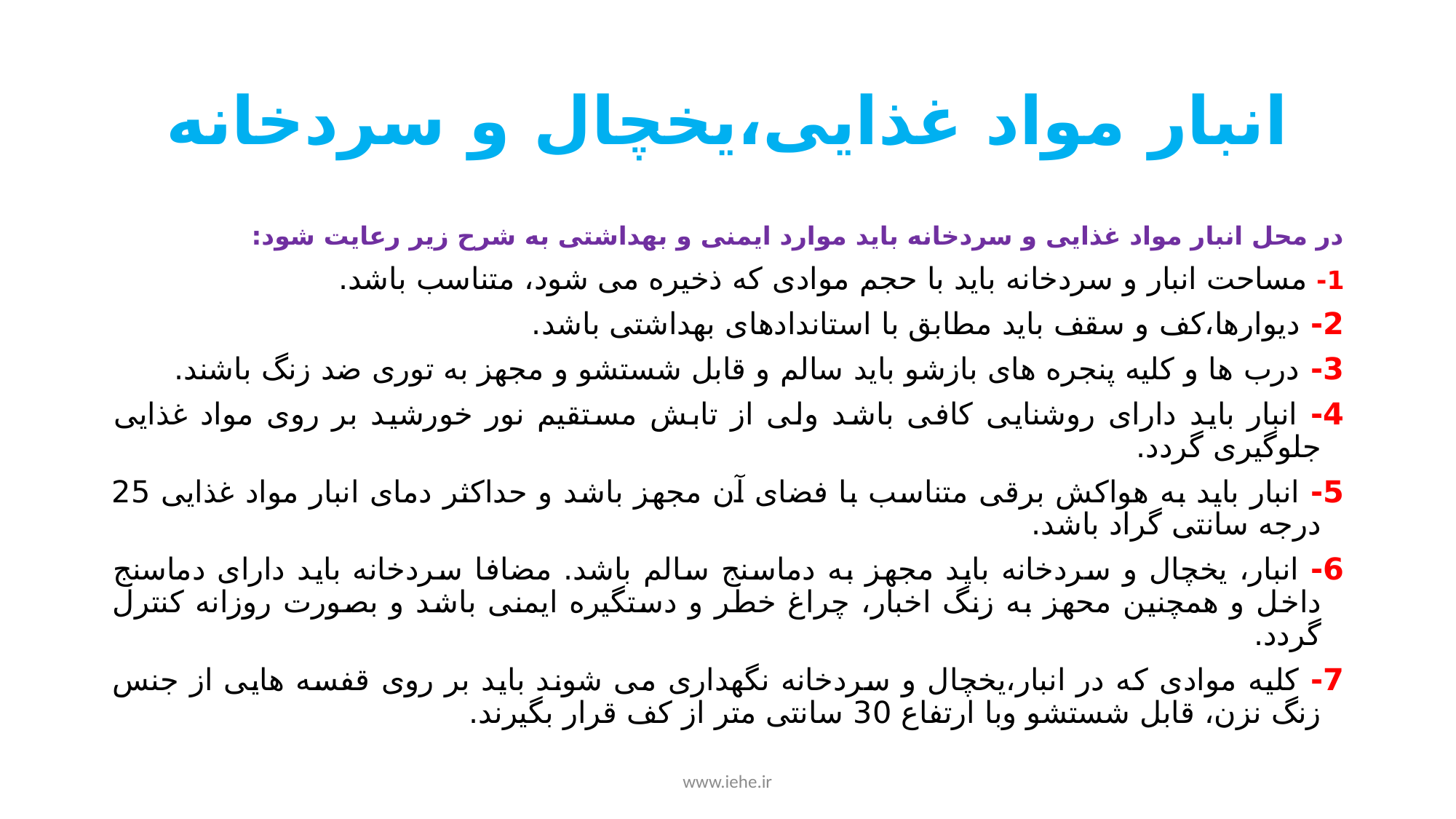

# انبار مواد غذایی،یخچال و سردخانه
در محل انبار مواد غذایی و سردخانه باید موارد ایمنی و بهداشتی به شرح زیر رعایت شود:
1- مساحت انبار و سردخانه باید با حجم موادی که ذخیره می شود، متناسب باشد.
2- دیوارها،کف و سقف باید مطابق با استاندادهای بهداشتی باشد.
3- درب ها و کلیه پنجره های بازشو باید سالم و قابل شستشو و مجهز به توری ضد زنگ باشند.
4- انبار باید دارای روشنایی کافی باشد ولی از تابش مستقیم نور خورشید بر روی مواد غذایی جلوگیری گردد.
5- انبار باید به هواکش برقی متناسب با فضای آن مجهز باشد و حداکثر دمای انبار مواد غذایی 25 درجه سانتی گراد باشد.
6- انبار، یخچال و سردخانه باید مجهز به دماسنج سالم باشد. مضافا سردخانه باید دارای دماسنج داخل و همچنین محهز به زنگ اخبار، چراغ خطر و دستگیره ایمنی باشد و بصورت روزانه کنترل گردد.
7- کلیه موادی که در انبار،یخچال و سردخانه نگهداری می شوند باید بر روی قفسه هایی از جنس زنگ نزن، قابل شستشو وبا ارتفاع 30 سانتی متر از کف قرار بگیرند.
www.iehe.ir